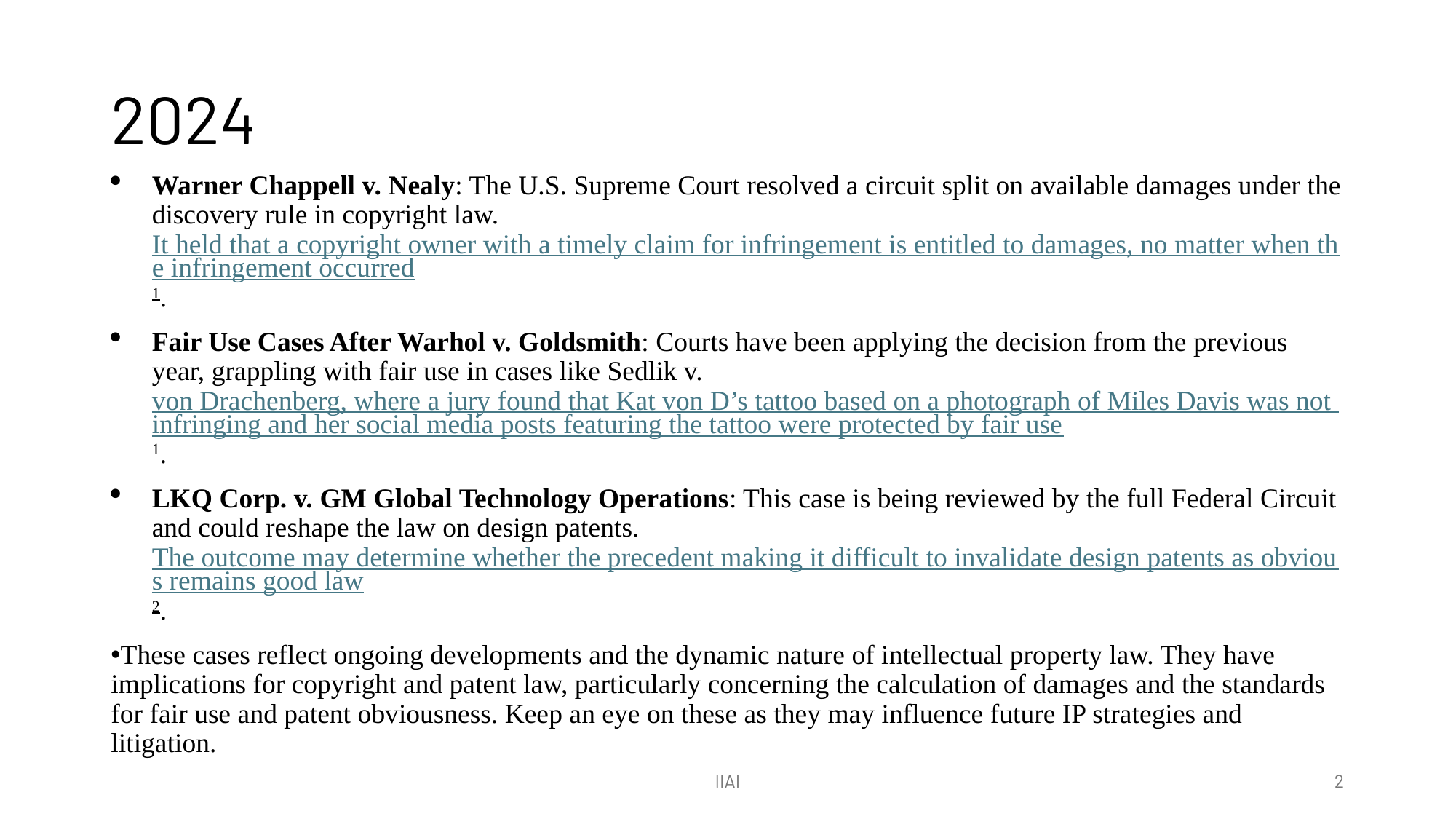

# 2024
Warner Chappell v. Nealy: The U.S. Supreme Court resolved a circuit split on available damages under the discovery rule in copyright law. It held that a copyright owner with a timely claim for infringement is entitled to damages, no matter when the infringement occurred1.
Fair Use Cases After Warhol v. Goldsmith: Courts have been applying the decision from the previous year, grappling with fair use in cases like Sedlik v. von Drachenberg, where a jury found that Kat von D’s tattoo based on a photograph of Miles Davis was not infringing and her social media posts featuring the tattoo were protected by fair use1.
LKQ Corp. v. GM Global Technology Operations: This case is being reviewed by the full Federal Circuit and could reshape the law on design patents. The outcome may determine whether the precedent making it difficult to invalidate design patents as obvious remains good law2.
These cases reflect ongoing developments and the dynamic nature of intellectual property law. They have implications for copyright and patent law, particularly concerning the calculation of damages and the standards for fair use and patent obviousness. Keep an eye on these as they may influence future IP strategies and litigation.

IIAI
2